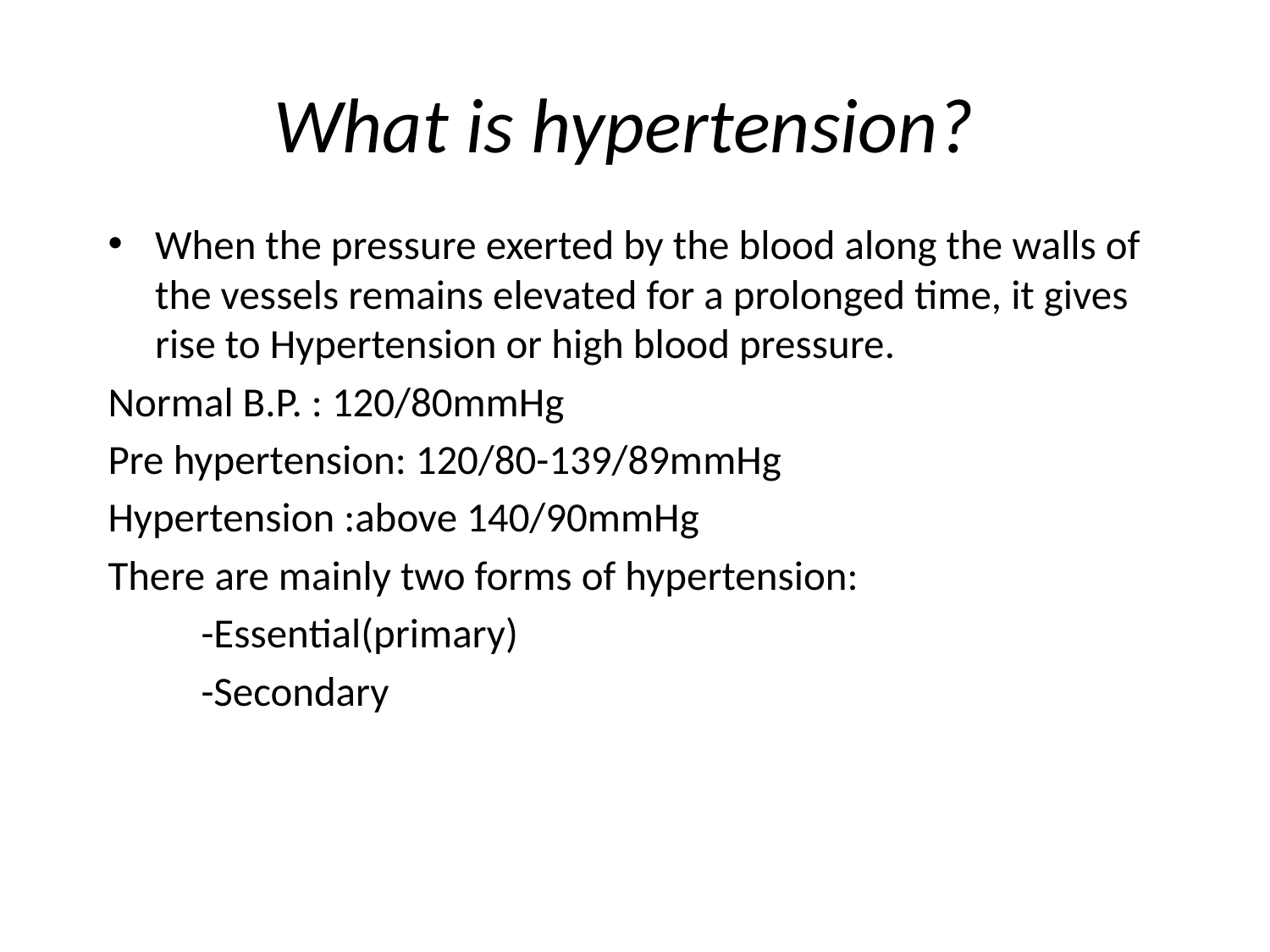

# What is hypertension?
When the pressure exerted by the blood along the walls of the vessels remains elevated for a prolonged time, it gives rise to Hypertension or high blood pressure.
Normal B.P. : 120/80mmHg
Pre hypertension: 120/80-139/89mmHg
Hypertension :above 140/90mmHg
There are mainly two forms of hypertension:
          -Essential(primary)
          -Secondary